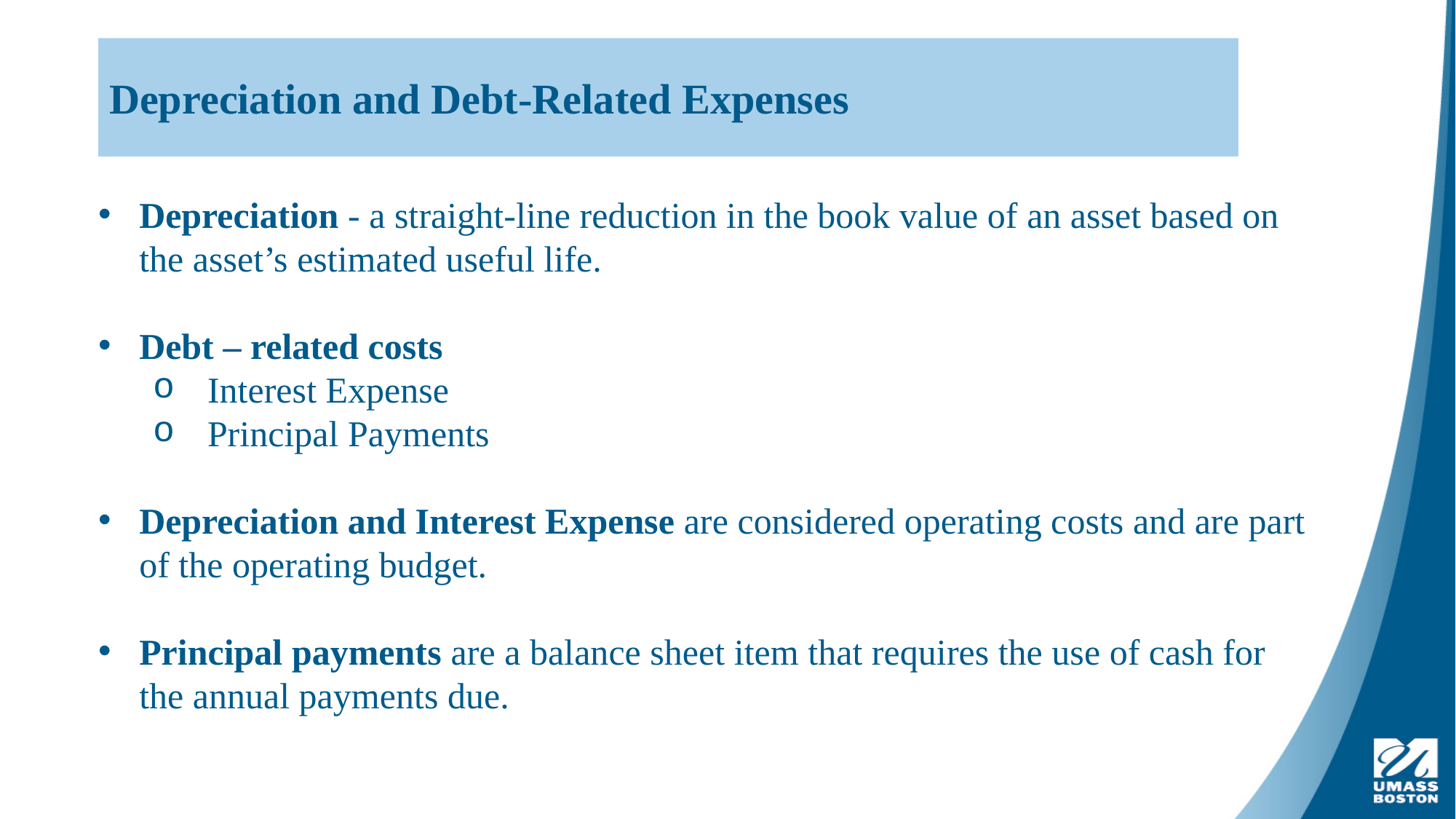

# Depreciation and Debt-Related Expenses
Depreciation - a straight-line reduction in the book value of an asset based on the asset’s estimated useful life.

Debt – related costs
Interest Expense
Principal Payments

Depreciation and Interest Expense are considered operating costs and are part of the operating budget.

Principal payments are a balance sheet item that requires the use of cash for the annual payments due.